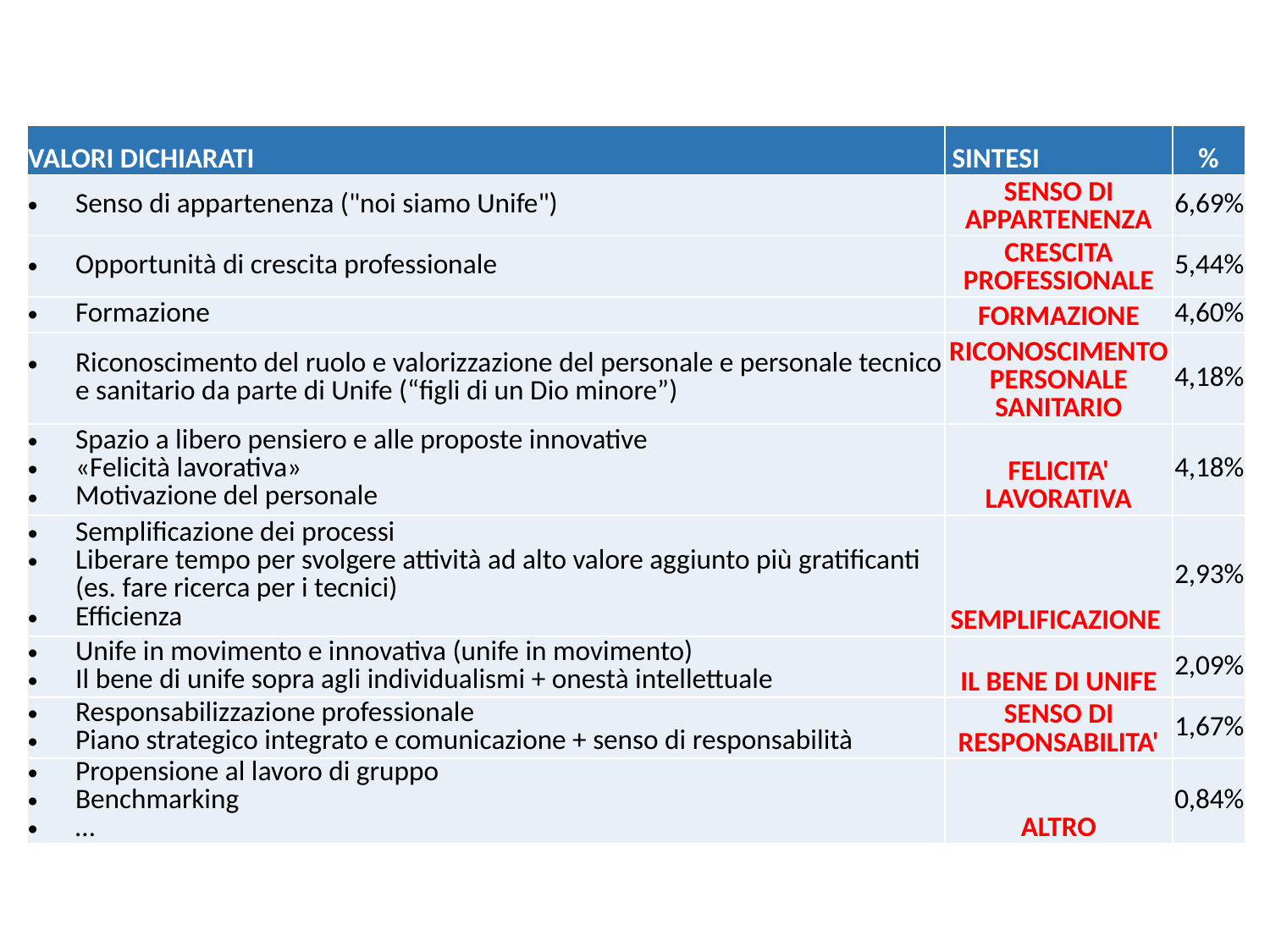

| VALORI DICHIARATI | SINTESI | % |
| --- | --- | --- |
| Senso di appartenenza ("noi siamo Unife") | SENSO DI APPARTENENZA | 6,69% |
| Opportunità di crescita professionale | CRESCITA PROFESSIONALE | 5,44% |
| Formazione | FORMAZIONE | 4,60% |
| Riconoscimento del ruolo e valorizzazione del personale e personale tecnico e sanitario da parte di Unife (“figli di un Dio minore”) | RICONOSCIMENTO PERSONALE SANITARIO | 4,18% |
| Spazio a libero pensiero e alle proposte innovative «Felicità lavorativa» Motivazione del personale | FELICITA' LAVORATIVA | 4,18% |
| Semplificazione dei processi Liberare tempo per svolgere attività ad alto valore aggiunto più gratificanti (es. fare ricerca per i tecnici) Efficienza | SEMPLIFICAZIONE | 2,93% |
| Unife in movimento e innovativa (unife in movimento) Il bene di unife sopra agli individualismi + onestà intellettuale | IL BENE DI UNIFE | 2,09% |
| Responsabilizzazione professionale Piano strategico integrato e comunicazione + senso di responsabilità | SENSO DI RESPONSABILITA' | 1,67% |
| Propensione al lavoro di gruppo Benchmarking … | ALTRO | 0,84% |